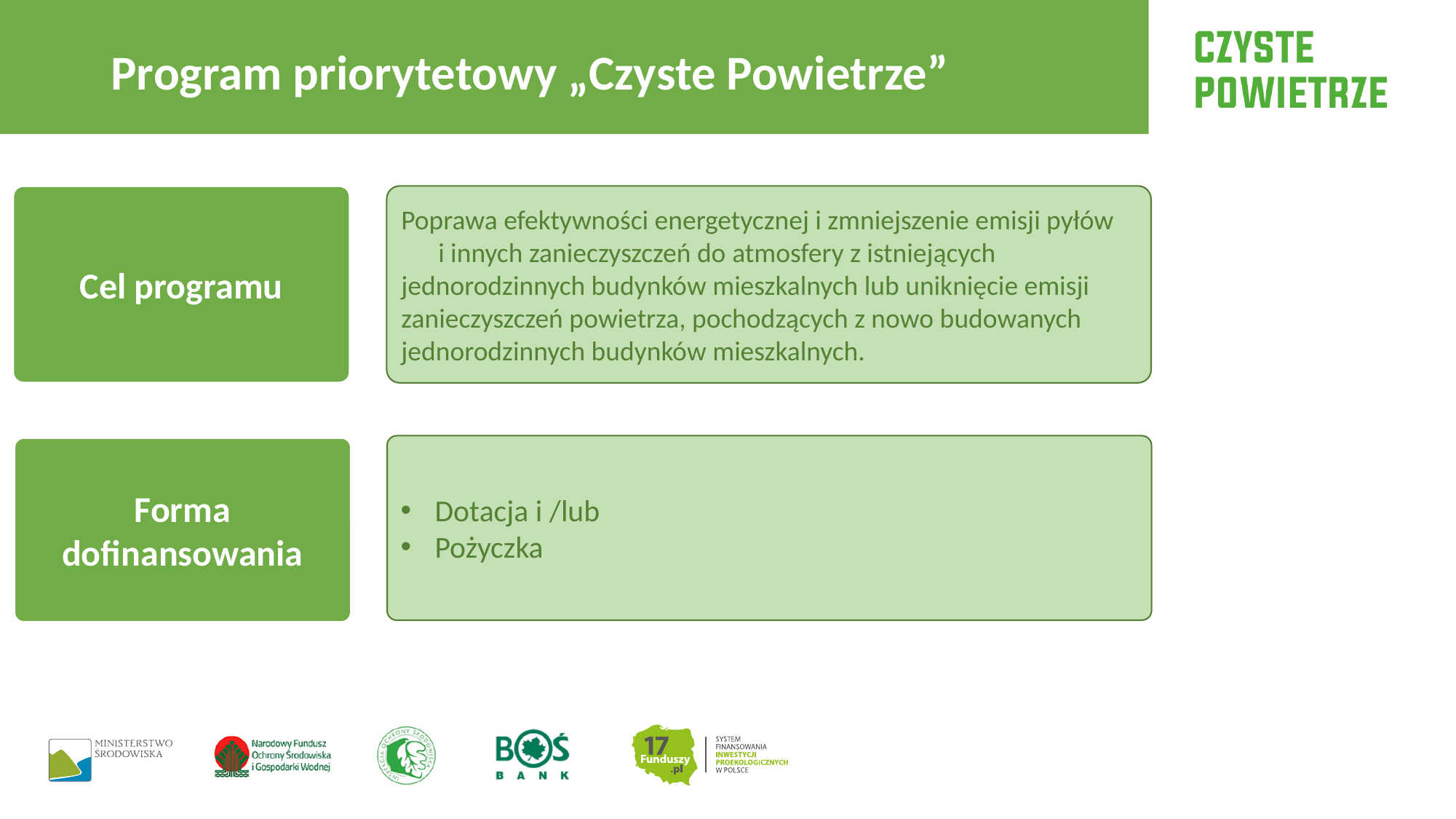

Program priorytetowy „Czyste Powietrze”
Poprawa efektywności energetycznej i zmniejszenie emisji pyłów          i innych zanieczyszczeń do atmosfery z istniejących jednorodzinnych budynków mieszkalnych lub uniknięcie emisji zanieczyszczeń powietrza, pochodzących z nowo budowanych jednorodzinnych budynków mieszkalnych.
Cel programu
Dotacja i /lub
Pożyczka
Forma dofinansowania